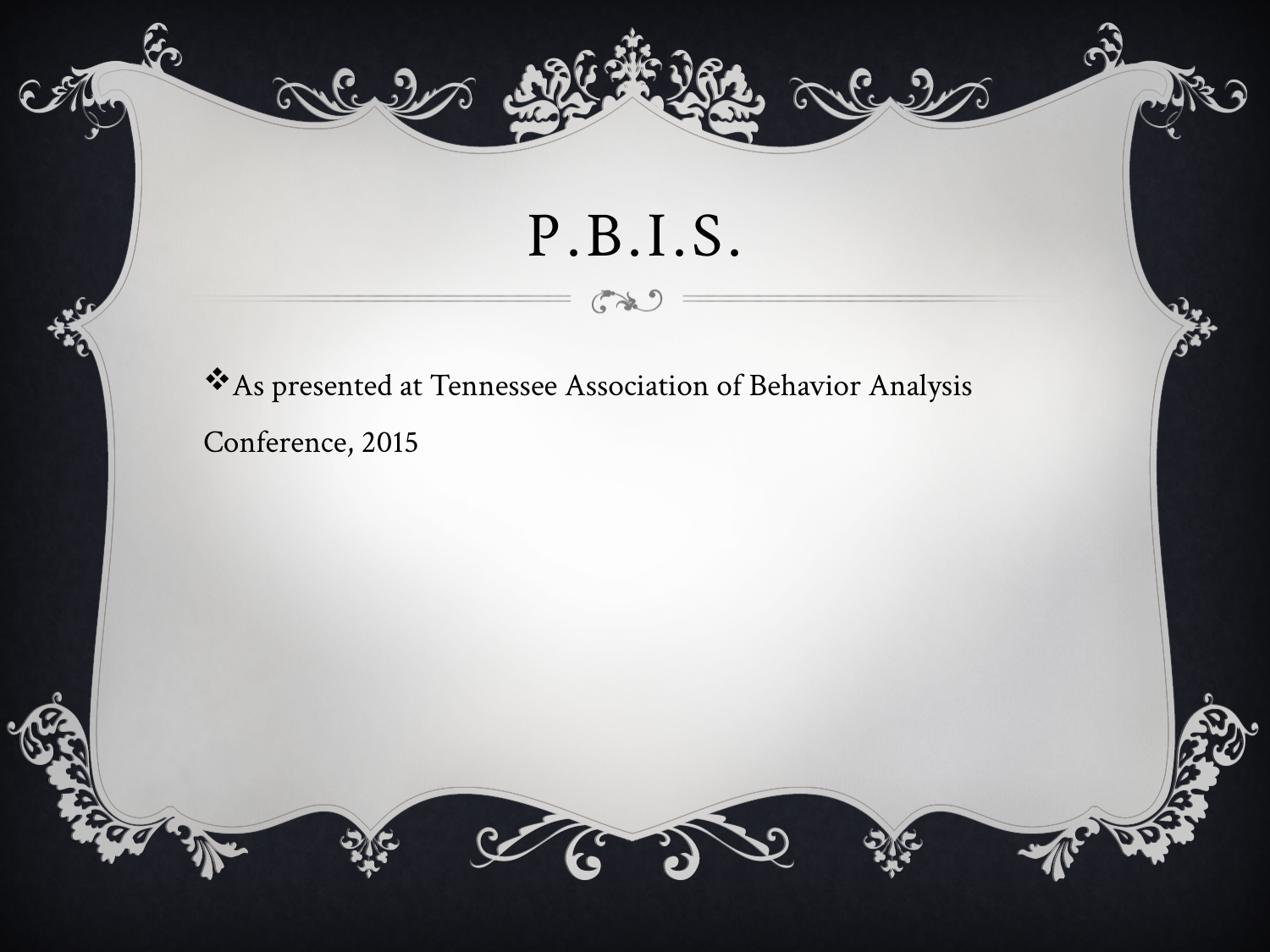

# p.b.i.s.
As presented at Tennessee Association of Behavior Analysis Conference, 2015